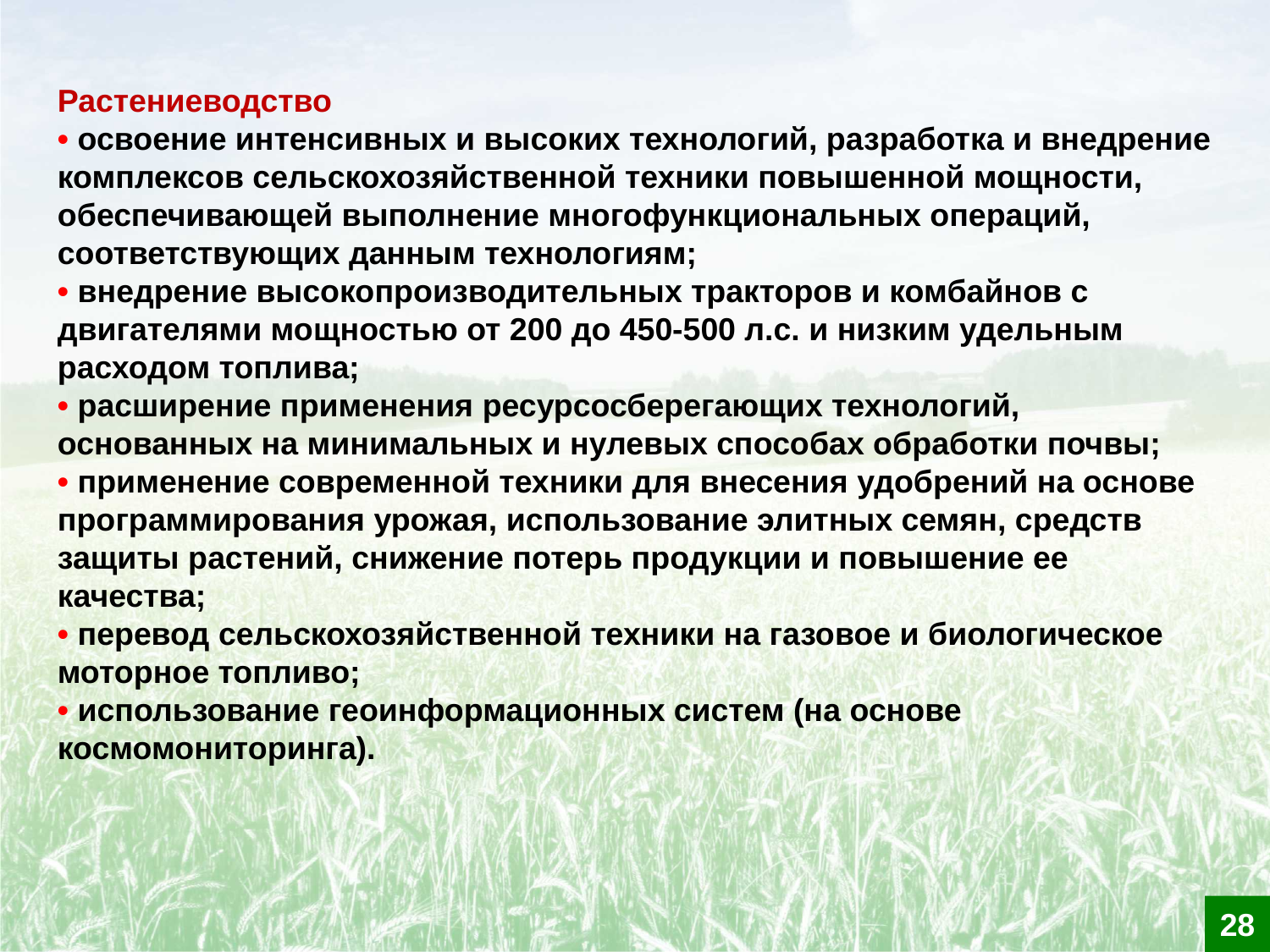

Растениеводство
• освоение интенсивных и высоких технологий, разработка и внедрение комплексов сельскохозяйственной техники повышенной мощности, обеспечивающей выполнение многофункциональных операций, соответствующих данным технологиям;
• внедрение высокопроизводительных тракторов и комбайнов с двигателями мощностью от 200 до 450-500 л.с. и низким удельным расходом топлива;
• расширение применения ресурсосберегающих технологий, основанных на минимальных и нулевых способах обработки почвы;
• применение современной техники для внесения удобрений на основе программирования урожая, использование элитных семян, средств защиты растений, снижение потерь продукции и повышение ее качества;
• перевод сельскохозяйственной техники на газовое и биологическое моторное топливо;
• использование геоинформационных систем (на основе космомониторинга).
28